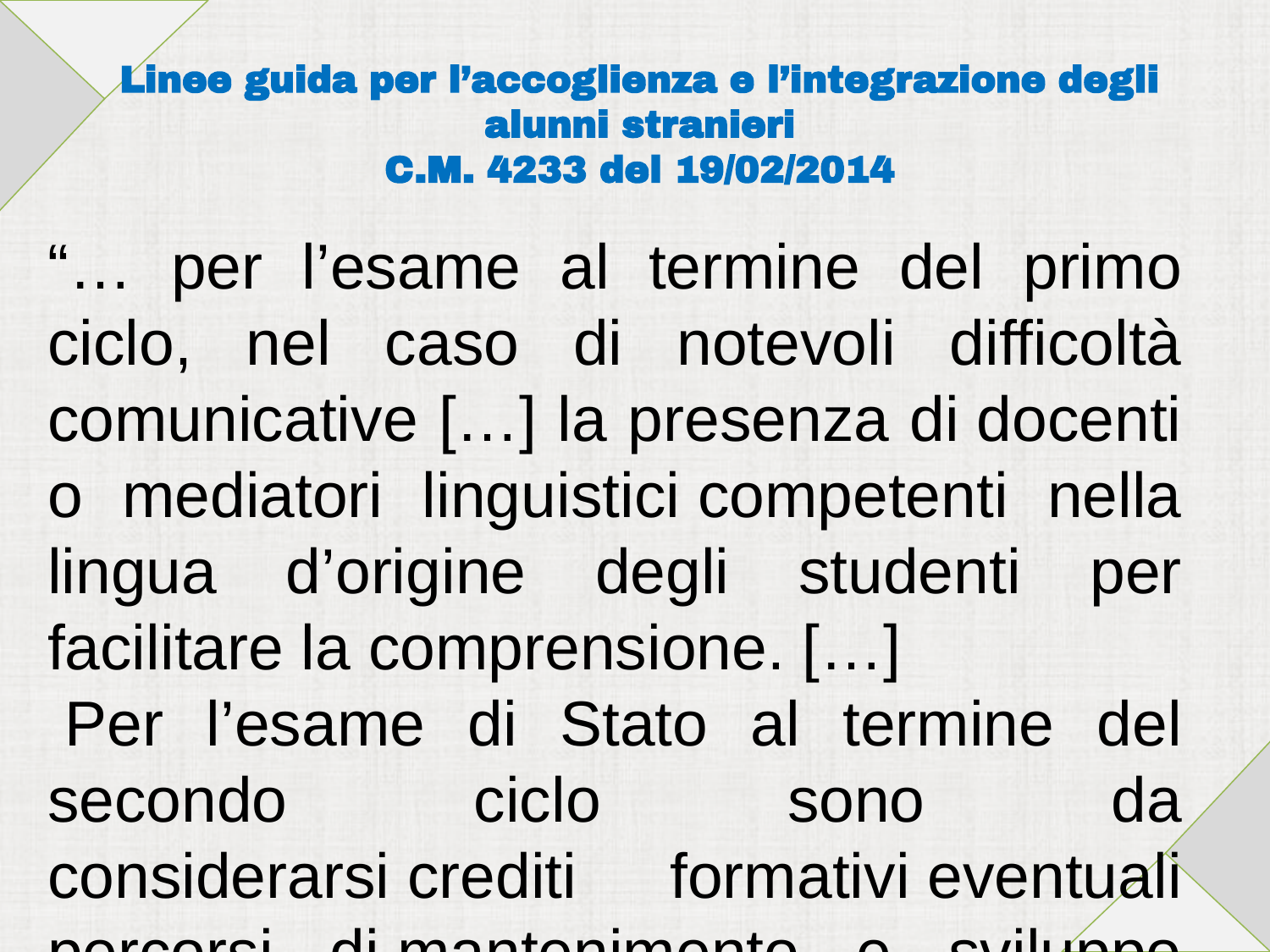

# Linee guida per l’accoglienza e l’integrazione degli alunni stranieri C.M. 4233 del 19/02/2014

“… per l’esame al termine del primo ciclo, nel caso di notevoli difficoltà comunicative […] la presenza di docenti o mediatori linguistici competenti nella lingua d’origine degli studenti per facilitare la comprensione. […]
 Per l’esame di Stato al termine del secondo ciclo sono da considerarsi crediti formativi eventuali percorsi di mantenimento e sviluppo della lingua d’origine. Nel colloquio orale possono essere valorizzati contenuti relativi alla cultura e alla lingua del Paese d’origine.”